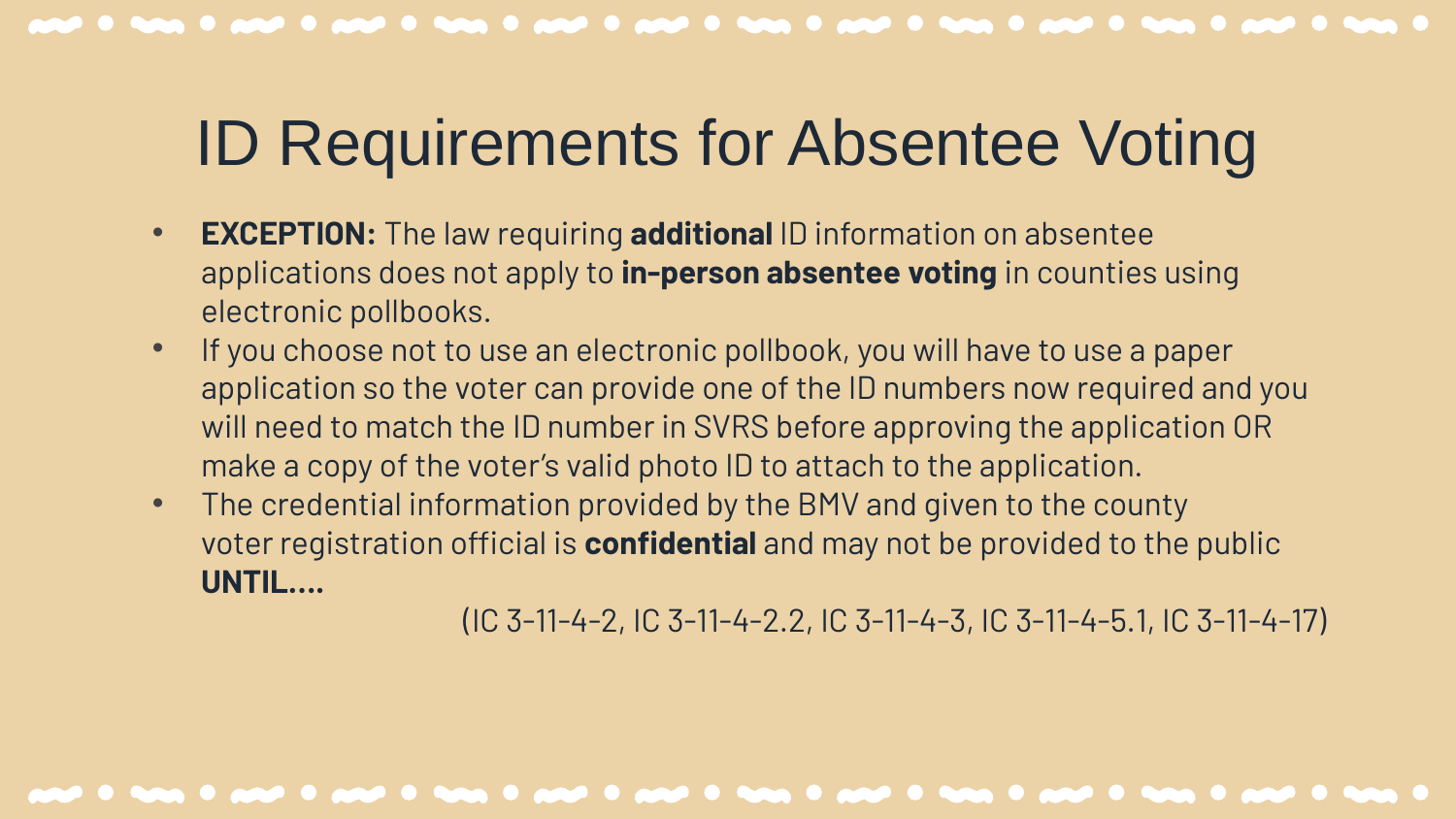

# ID Requirements for Absentee Voting
EXCEPTION: The law requiring additional ID information on absentee applications does not apply to in-person absentee ​voting in counties using electronic pollbooks. ​
If you choose not to use an electronic pollbook, you will have to use a paper ​application so the voter can provide one of the ID numbers now required and you will ​need to match the ID number in SVRS before approving the application OR make a ​copy of the voter’s valid photo ID to attach to the application.​
The credential information provided by the BMV and given to the county voter registration official is confidential and may not be provided to the public UNTIL….
 (IC 3-11-4-2, IC 3-11-4-2.2, IC 3-11-4-3, IC 3-11-4-5.1, IC 3-11-4-17)